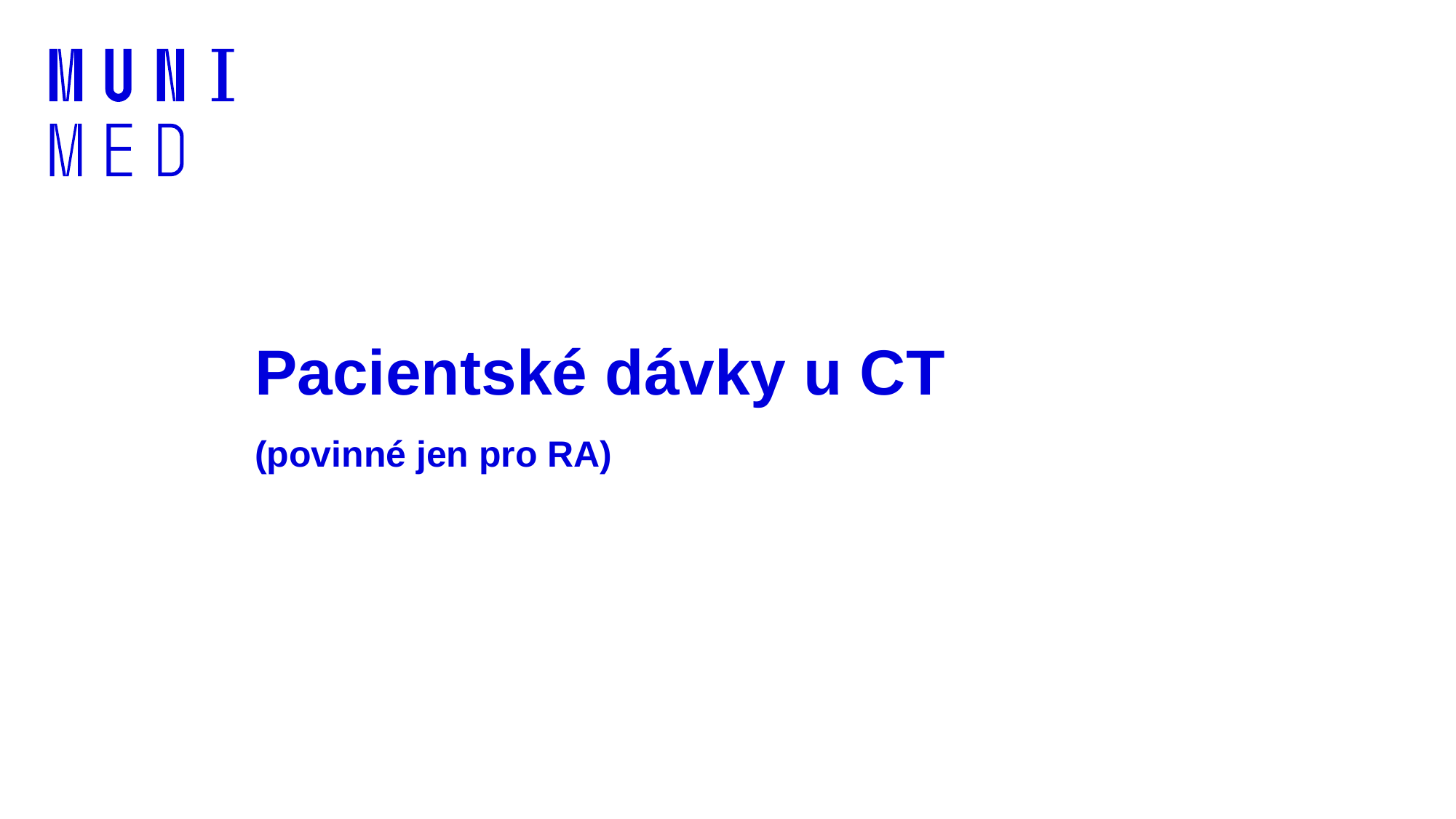

# Pacientské dávky u CT (povinné jen pro RA)